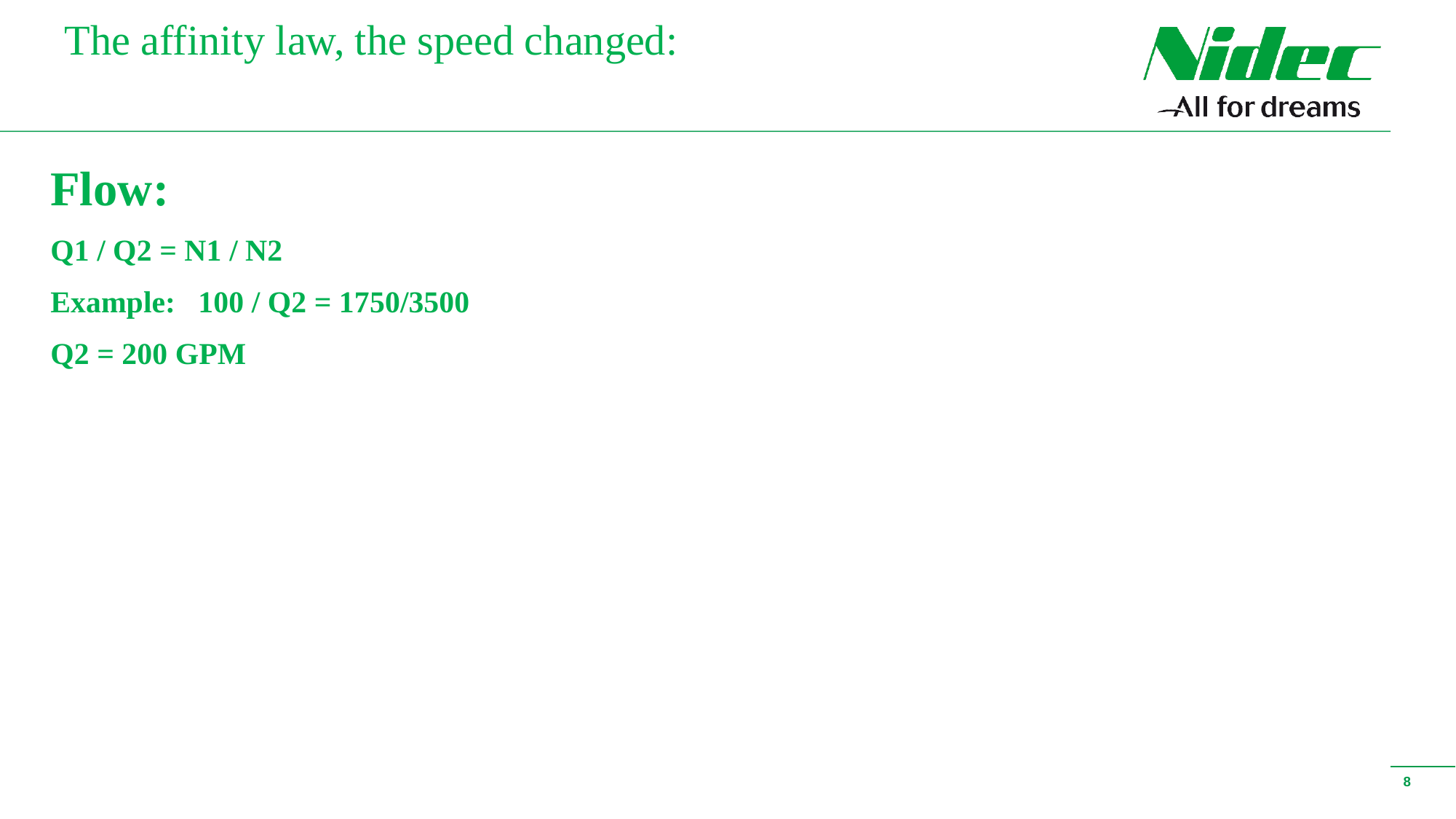

The affinity law, the speed changed:
Flow:
Q1 / Q2 = N1 / N2
Example:   100 / Q2 = 1750/3500
Q2 = 200 GPM